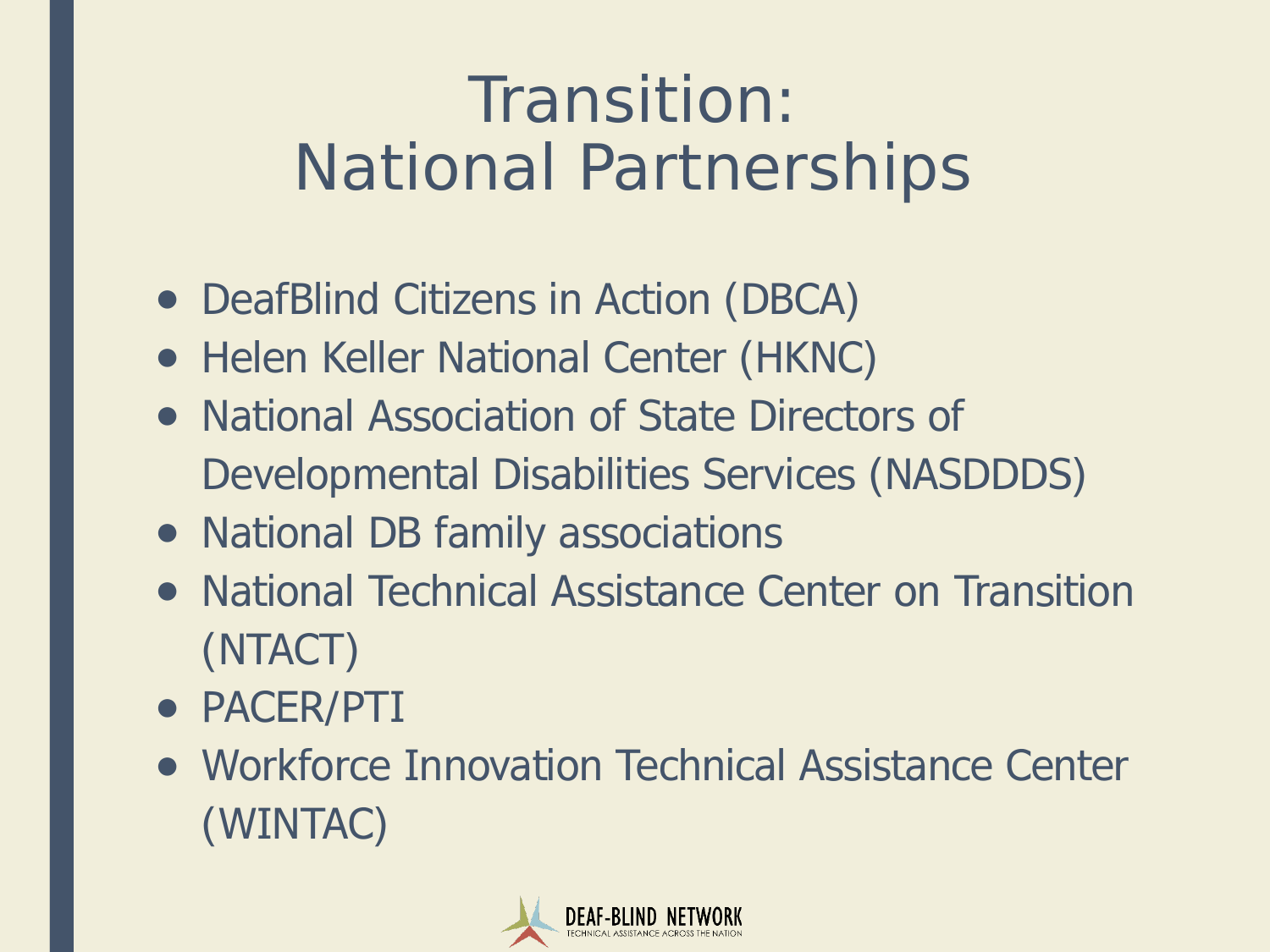

# Transition:
National Partnerships
DeafBlind Citizens in Action (DBCA)
Helen Keller National Center (HKNC)
National Association of State Directors of Developmental Disabilities Services (NASDDDS)
National DB family associations
National Technical Assistance Center on Transition (NTACT)
PACER/PTI
Workforce Innovation Technical Assistance Center (WINTAC)